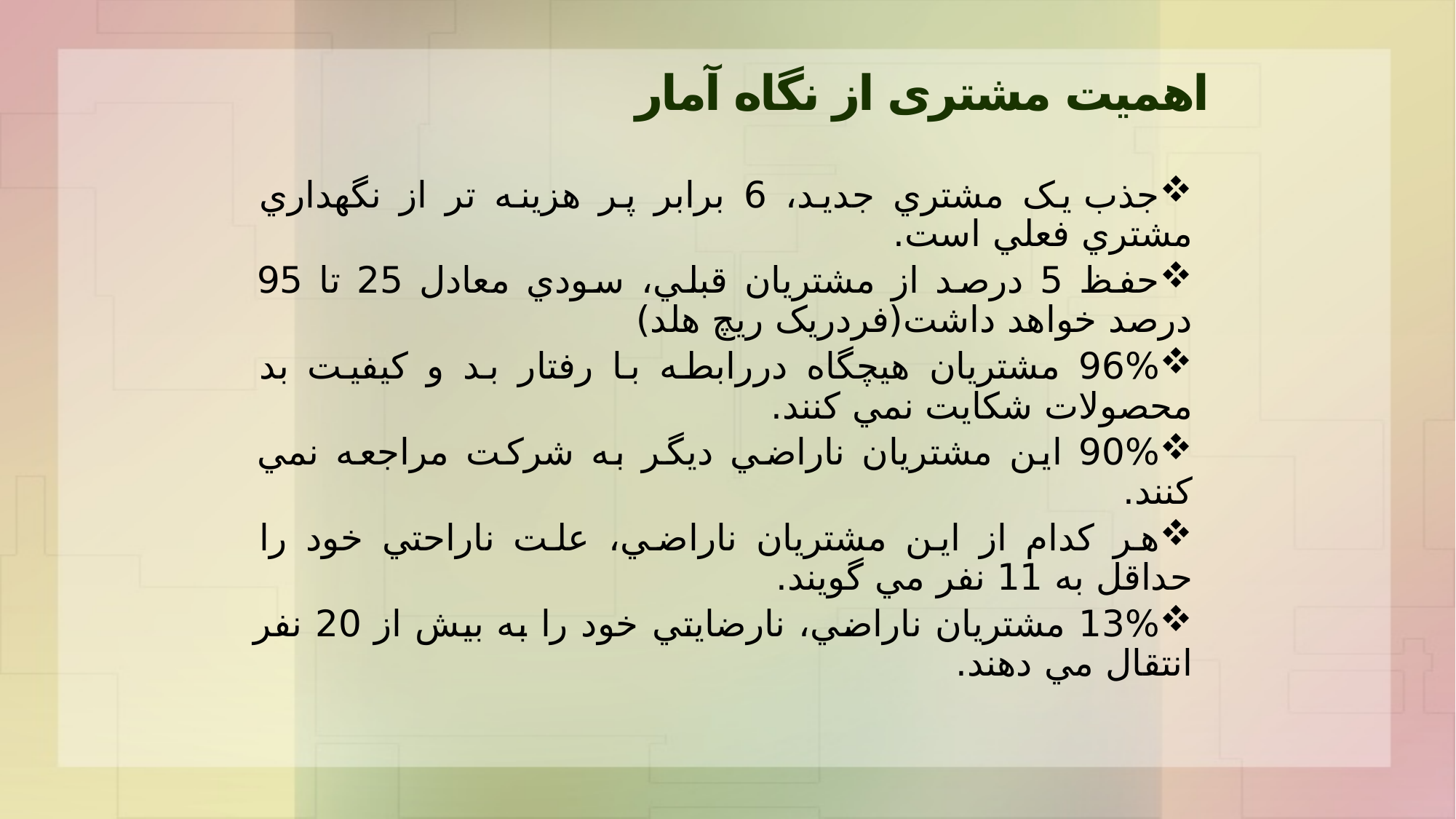

اهمیت مشتری از نگاه آمار
جذب يک مشتري جديد، 6 برابر پر هزينه تر از نگهداري مشتري فعلي است.
حفظ 5 درصد از مشتريان قبلي، سودي معادل 25 تا 95 درصد خواهد داشت(فردريک ريچ هلد)
96% مشتريان هيچگاه دررابطه با رفتار بد و کيفيت بد محصولات شکايت نمي کنند.
90% اين مشتريان ناراضي ديگر به شرکت مراجعه نمي کنند.
هر کدام از اين مشتريان ناراضي، علت ناراحتي خود را حداقل به 11 نفر مي گويند.
13% مشتريان ناراضي، نارضايتي خود را به بيش از 20 نفر انتقال مي دهند.